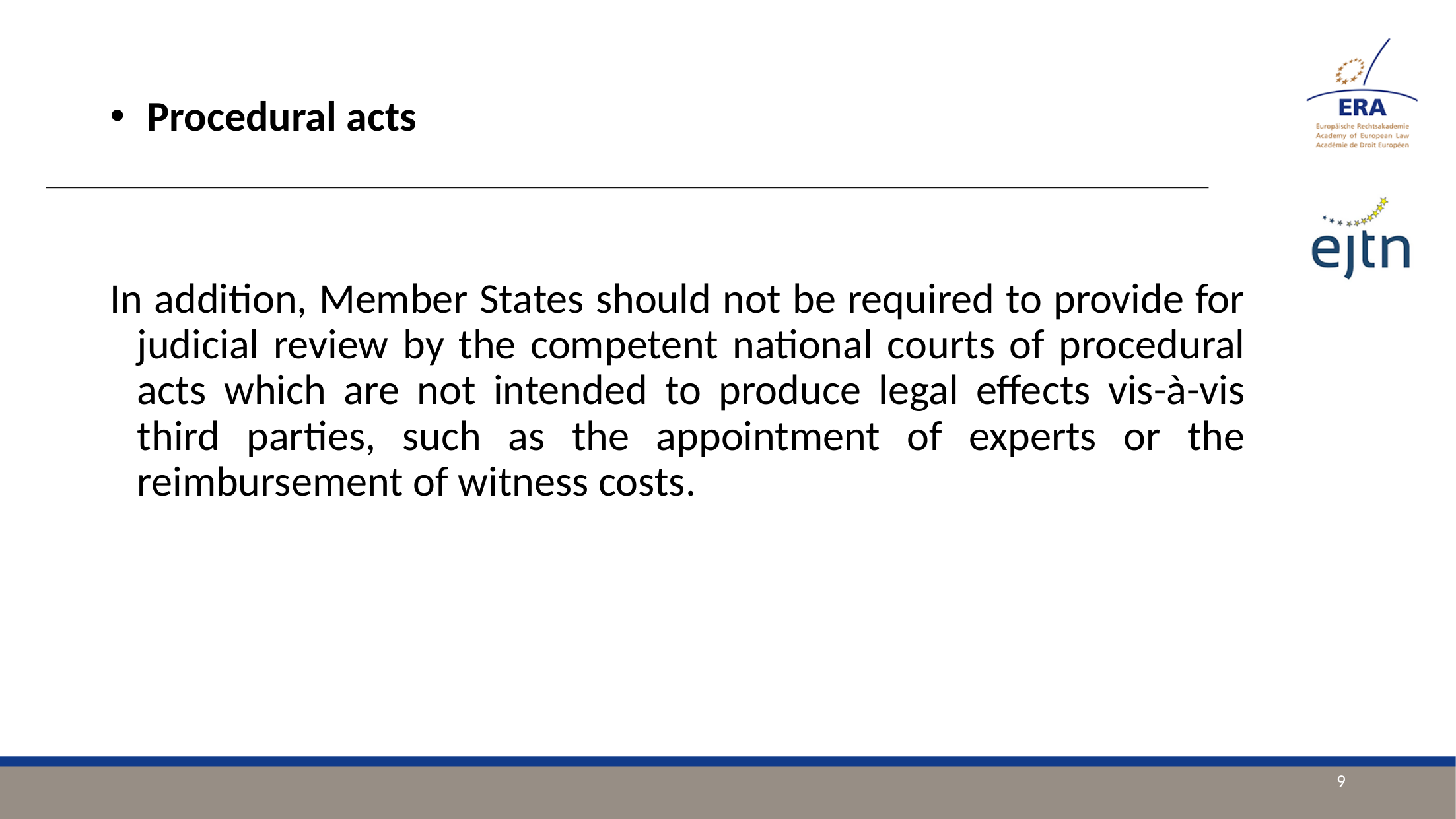

Procedural acts
In addition, Member States should not be required to provide for judicial review by the competent national courts of procedural acts which are not intended to produce legal effects vis-à-vis third parties, such as the appointment of experts or the reimbursement of witness costs.
9